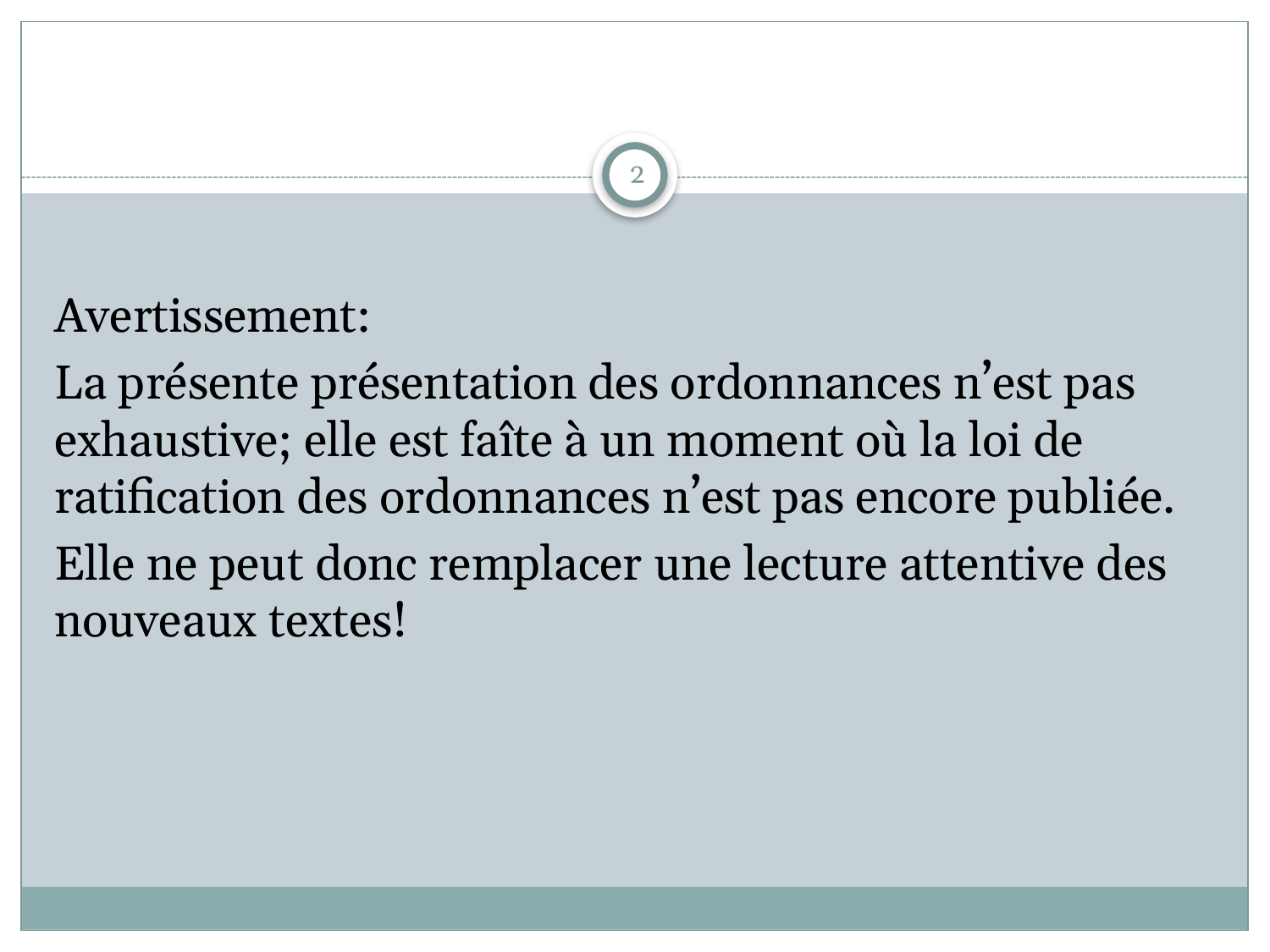

#
2

Avertissement:
La présente présentation des ordonnances n’est pas exhaustive; elle est faîte à un moment où la loi de ratification des ordonnances n’est pas encore publiée.
Elle ne peut donc remplacer une lecture attentive des nouveaux textes!